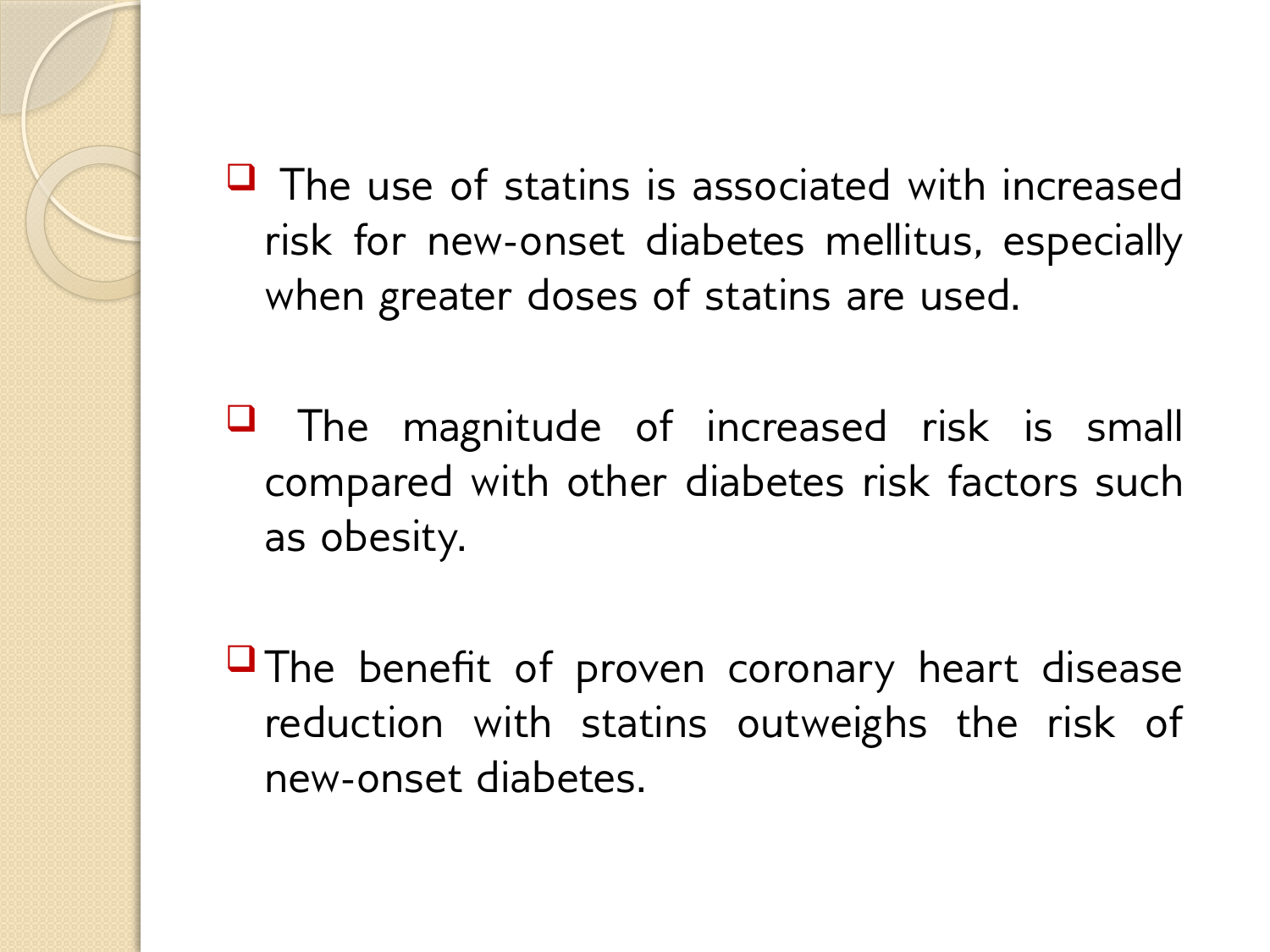

The use of statins is associated with increased risk for new-onset diabetes mellitus, especially when greater doses of statins are used.

 The magnitude of increased risk is small compared with other diabetes risk factors such as obesity.

The benefit of proven coronary heart disease reduction with statins outweighs the risk of new-onset diabetes.